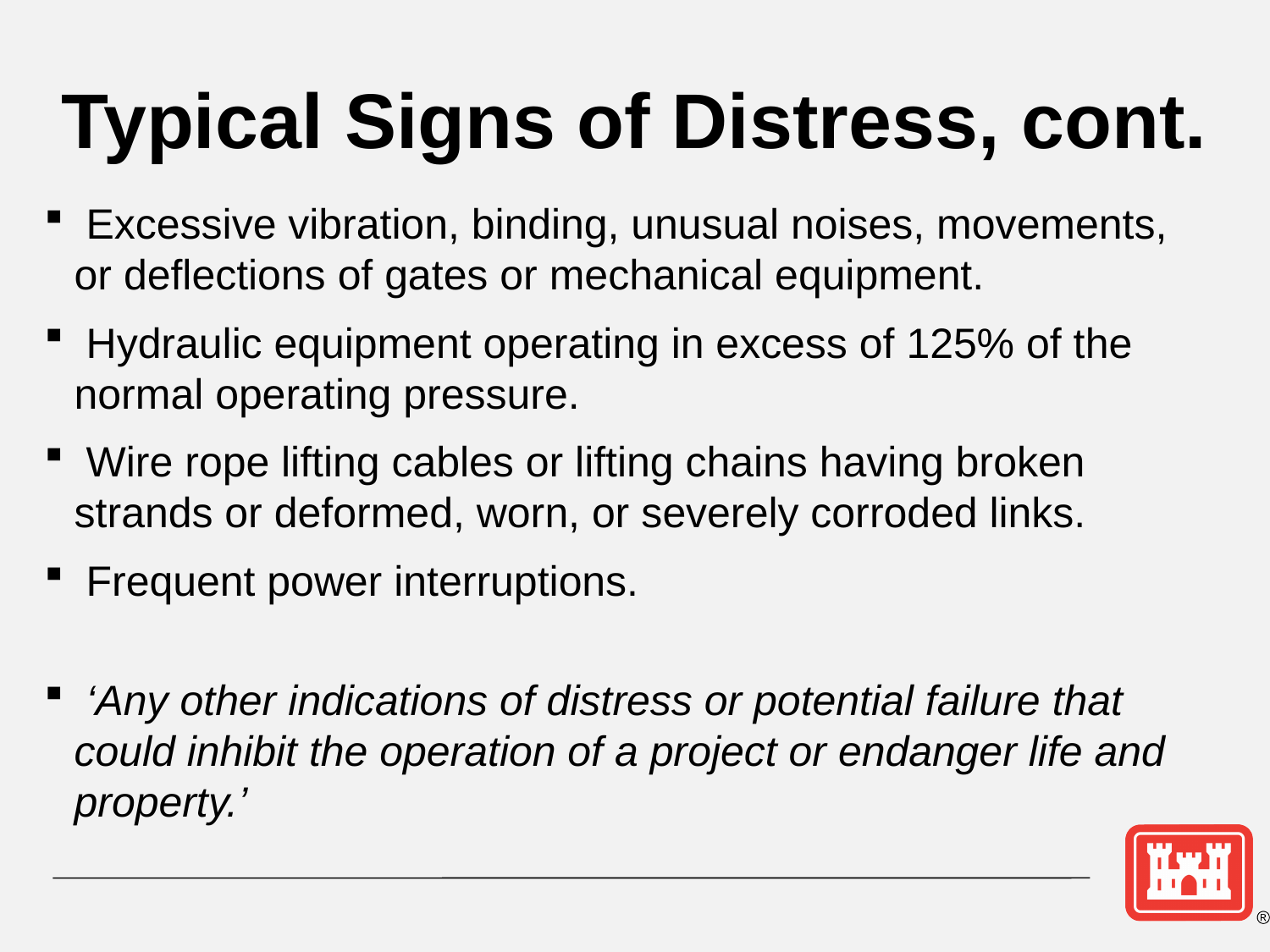

# Typical Signs of Distress, cont.
 Excessive vibration, binding, unusual noises, movements, or deflections of gates or mechanical equipment.
 Hydraulic equipment operating in excess of 125% of the normal operating pressure.
 Wire rope lifting cables or lifting chains having broken strands or deformed, worn, or severely corroded links.
 Frequent power interruptions.

 ‘Any other indications of distress or potential failure that could inhibit the operation of a project or endanger life and property.’